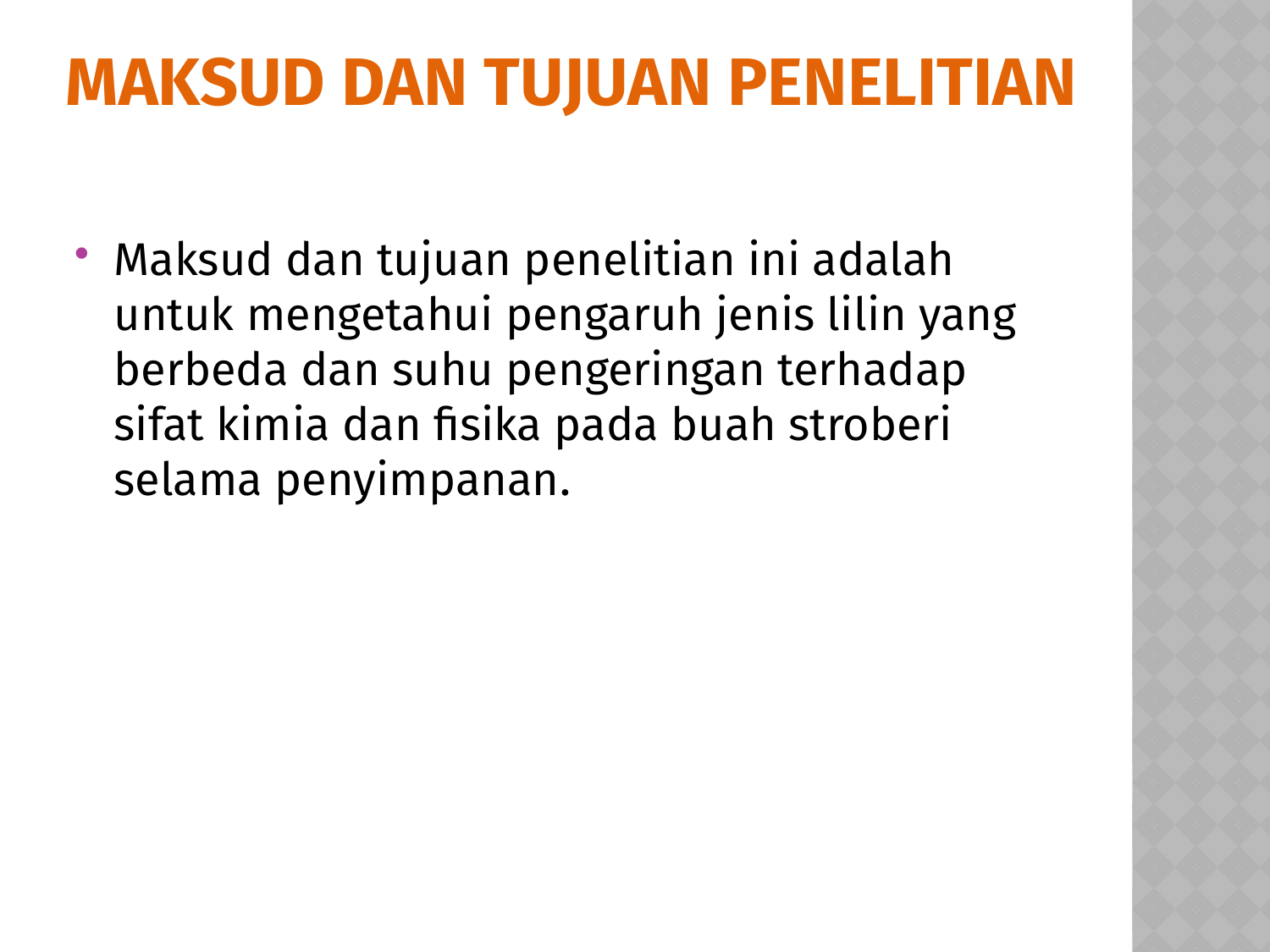

# MAKSUD DAN TUJUAN PENELITIAN
Maksud dan tujuan penelitian ini adalah untuk mengetahui pengaruh jenis lilin yang berbeda dan suhu pengeringan terhadap sifat kimia dan fisika pada buah stroberi selama penyimpanan.